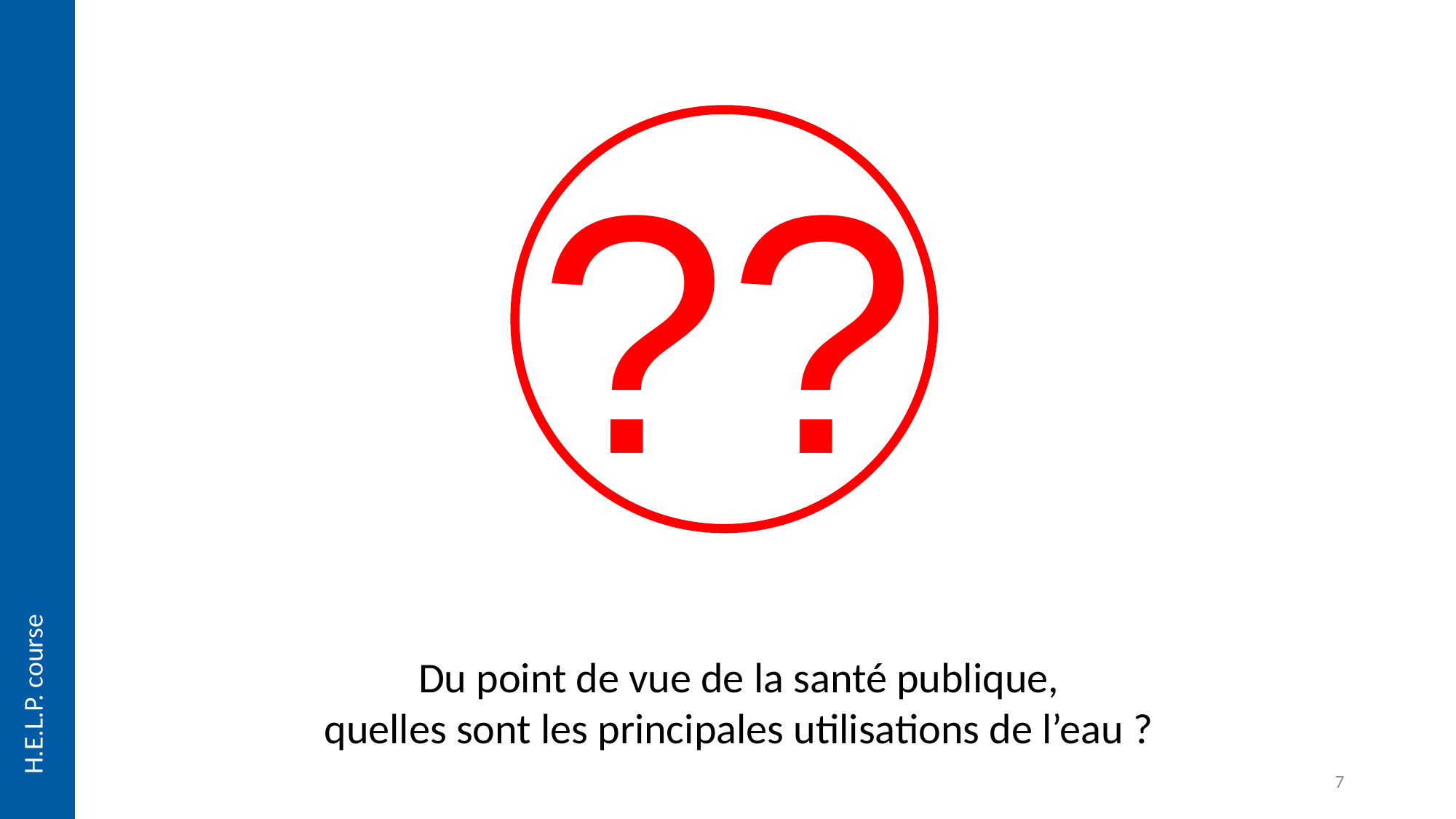

??

Du point de vue de la santé publique,
quelles sont les principales utilisations de l’eau ?
7